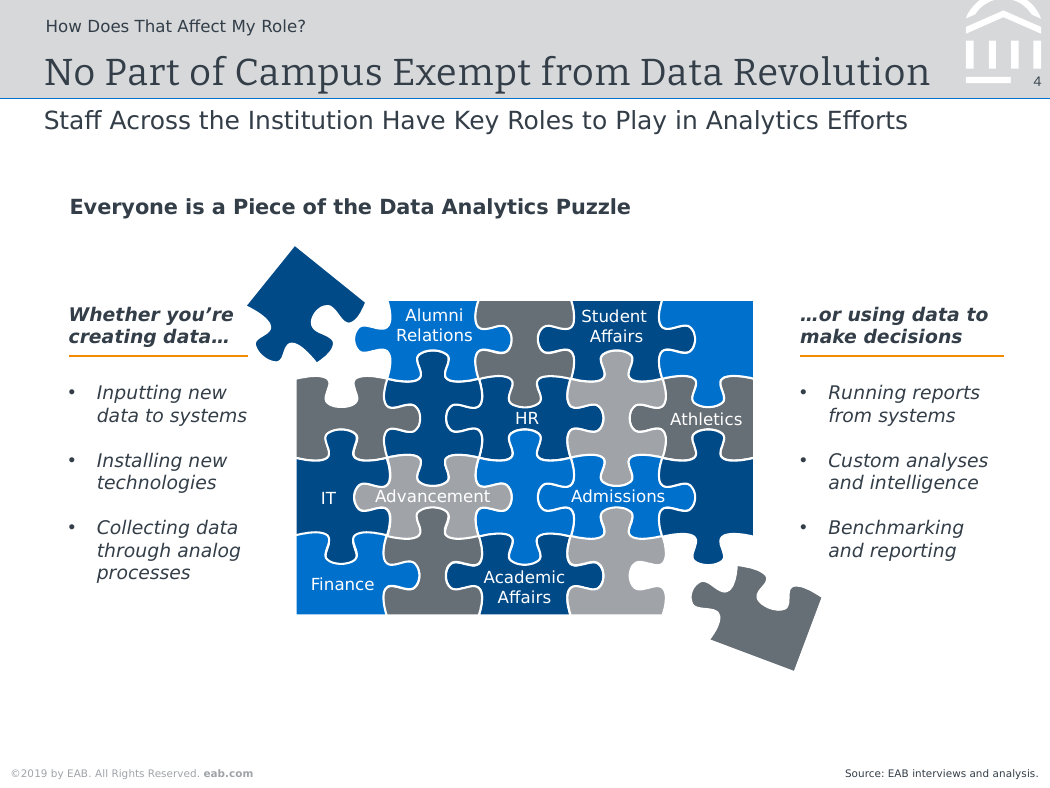

How Does That Affect My Role?
No Part of Campus Exempt from Data Revolution
Staff Across the Institution Have Key Roles to Play in Analytics Efforts
Everyone is a Piece of the Data Analytics Puzzle

Whether you’re creating data…
…or using data to make decisions
Alumni Relations
Student
Affairs
Inputting new data to systems
Installing new technologies
Collecting data through analog processes
Running reports from systems
Custom analyses and intelligence
Benchmarking and reporting
HR
Athletics
Advancement
Admissions
IT
Alumni Relations
Academic Affairs
Finance

Source: EAB interviews and analysis.